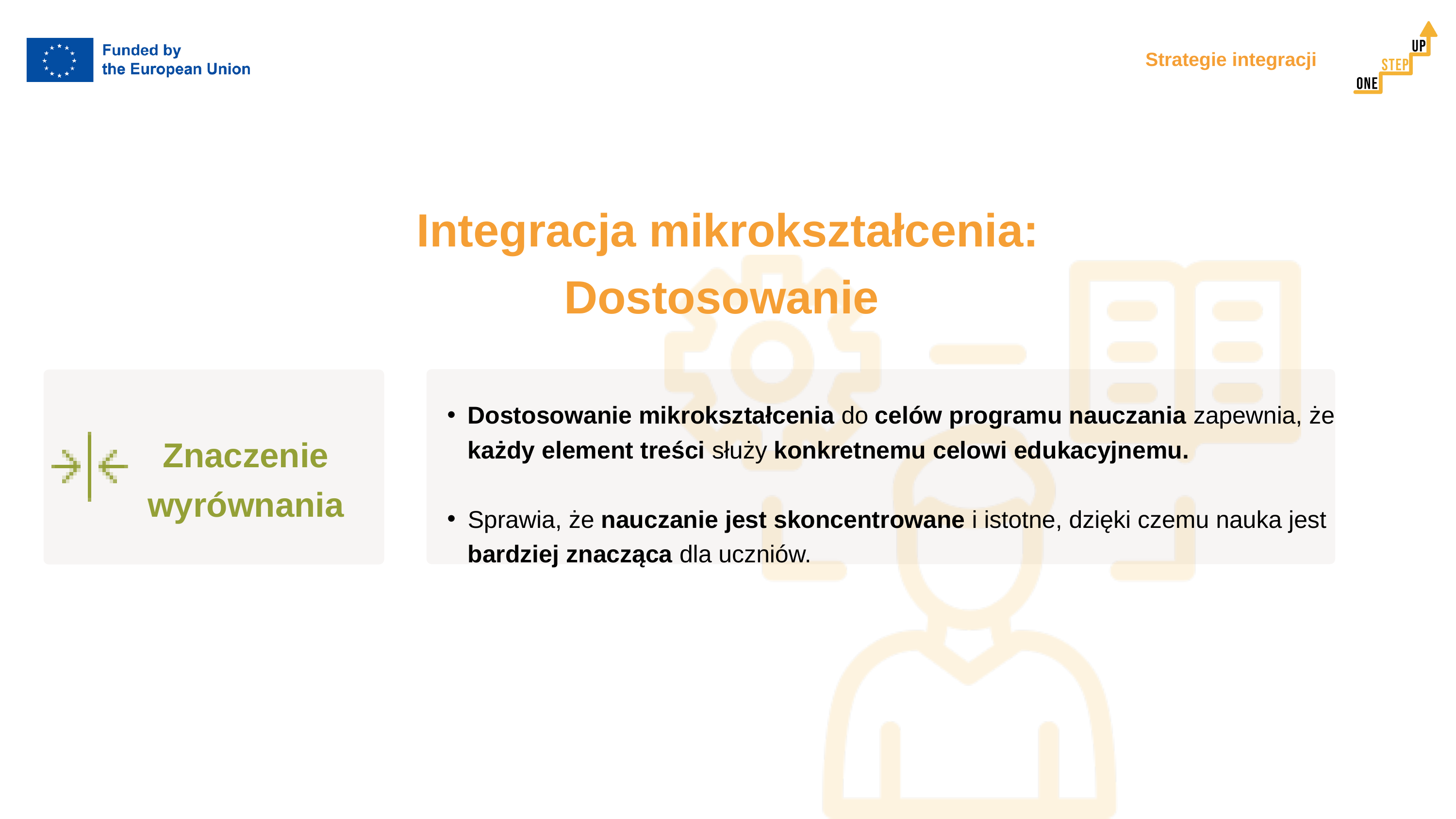

Strategie integracji
Integracja mikrokształcenia: Dostosowanie

Dostosowanie mikrokształcenia do celów programu nauczania zapewnia, że każdy element treści służy konkretnemu celowi edukacyjnemu.

Sprawia, że nauczanie jest skoncentrowane i istotne, dzięki czemu nauka jest bardziej znacząca dla uczniów.
Znaczenie wyrównania